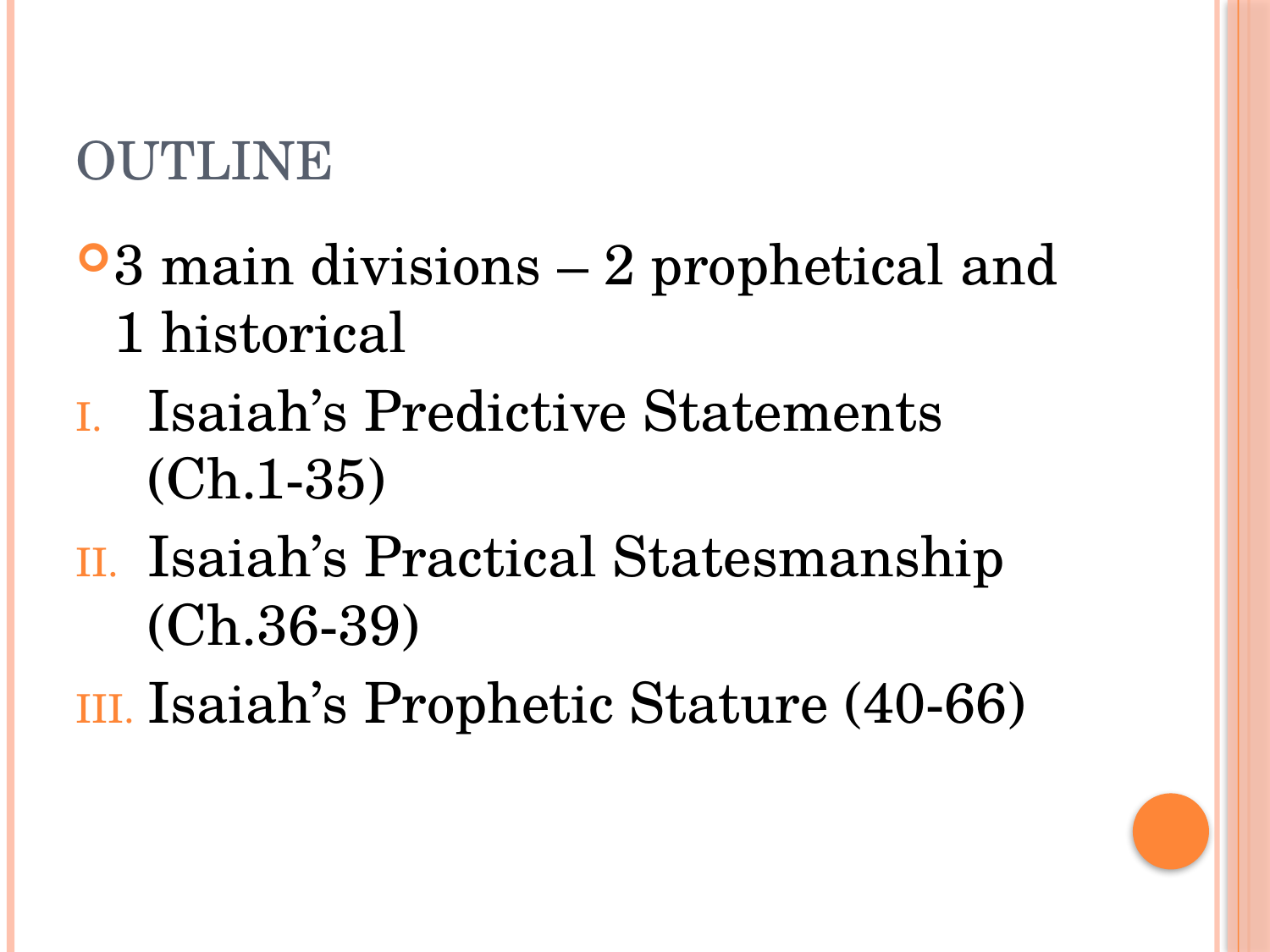

# Outline
3 main divisions – 2 prophetical and 1 historical
Isaiah’s Predictive Statements (Ch.1-35)
Isaiah’s Practical Statesmanship (Ch.36-39)
Isaiah’s Prophetic Stature (40-66)